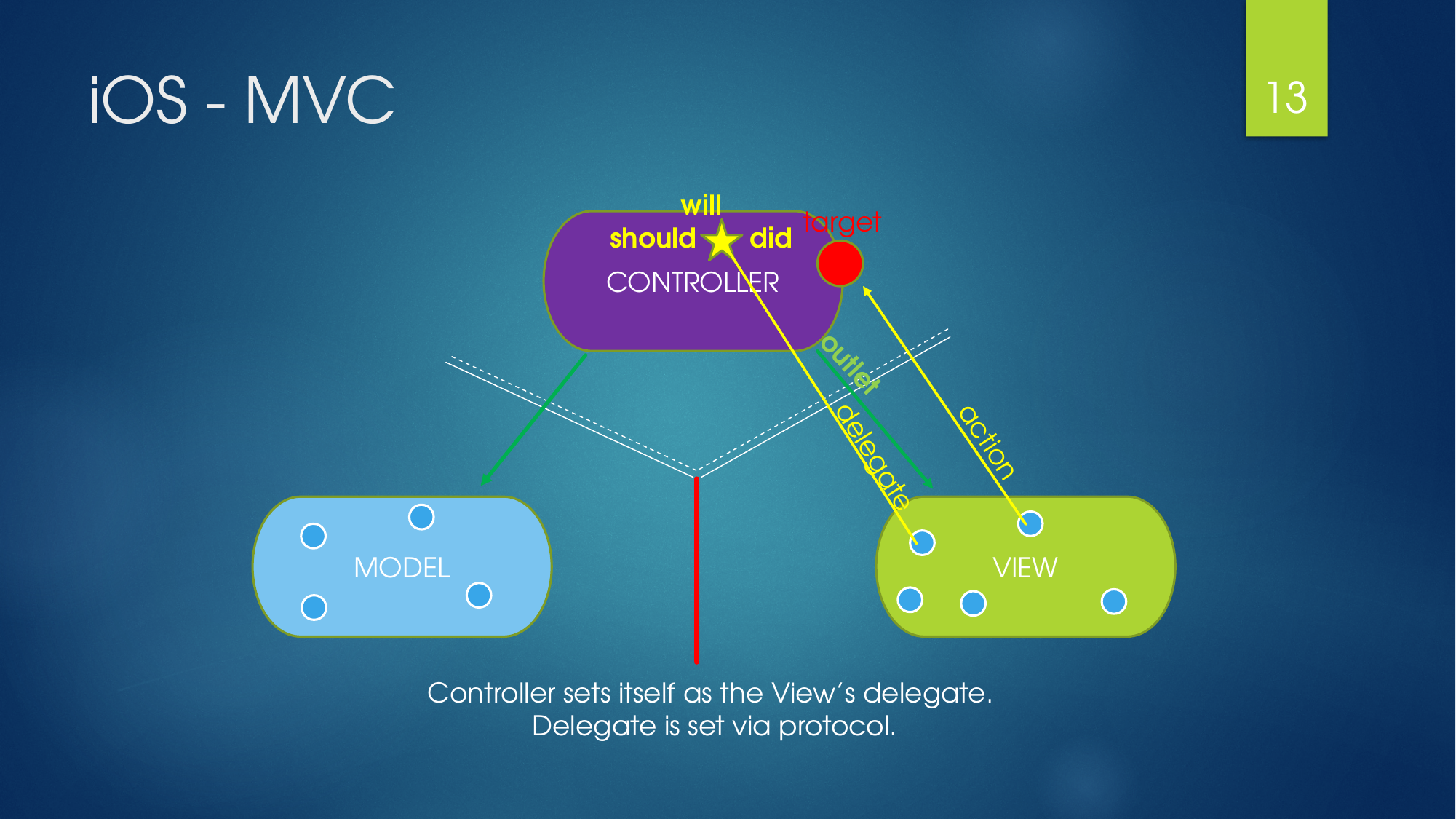

13
# iOS - MVC
will
should       did
target
CONTROLLER

outlet
action
delegate
VIEW
MODEL

Controller sets itself as the View’s delegate.
Delegate is set via protocol.